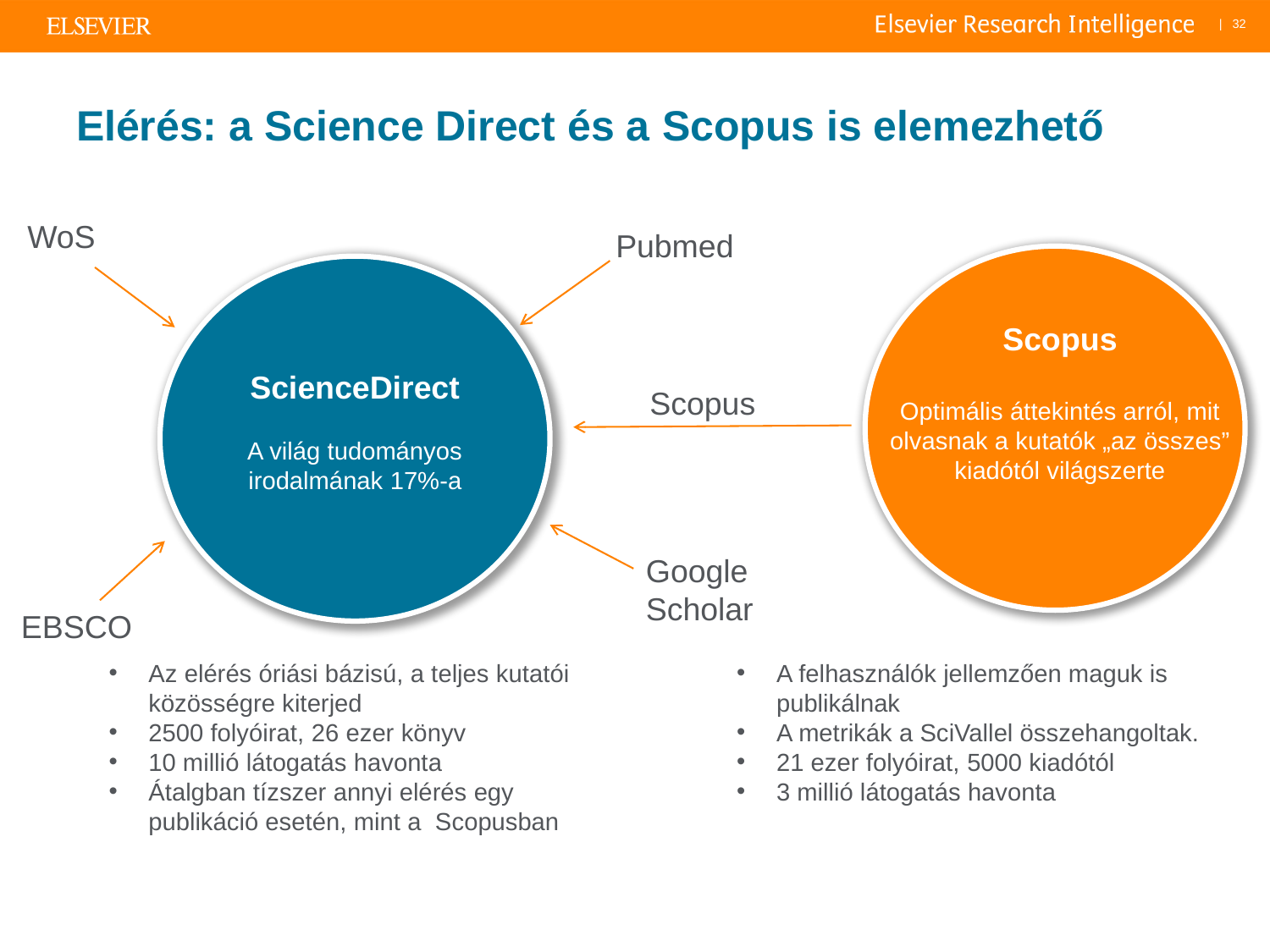

# Elérés: a Science Direct és a Scopus is elemezhető
WoS
Pubmed

Scopus

Optimális áttekintés arról, mit olvasnak a kutatók „az összes” kiadótól világszerte

ScienceDirect

A világ tudományos irodalmának 17%-a

Scopus
Google Scholar
EBSCO
Az elérés óriási bázisú, a teljes kutatói közösségre kiterjed
2500 folyóirat, 26 ezer könyv
10 millió látogatás havonta
Átalgban tízszer annyi elérés egy publikáció esetén, mint a  Scopusban

A felhasználók jellemzően maguk is publikálnak
A metrikák a SciVallel összehangoltak.
21 ezer folyóirat, 5000 kiadótól
3 millió látogatás havonta